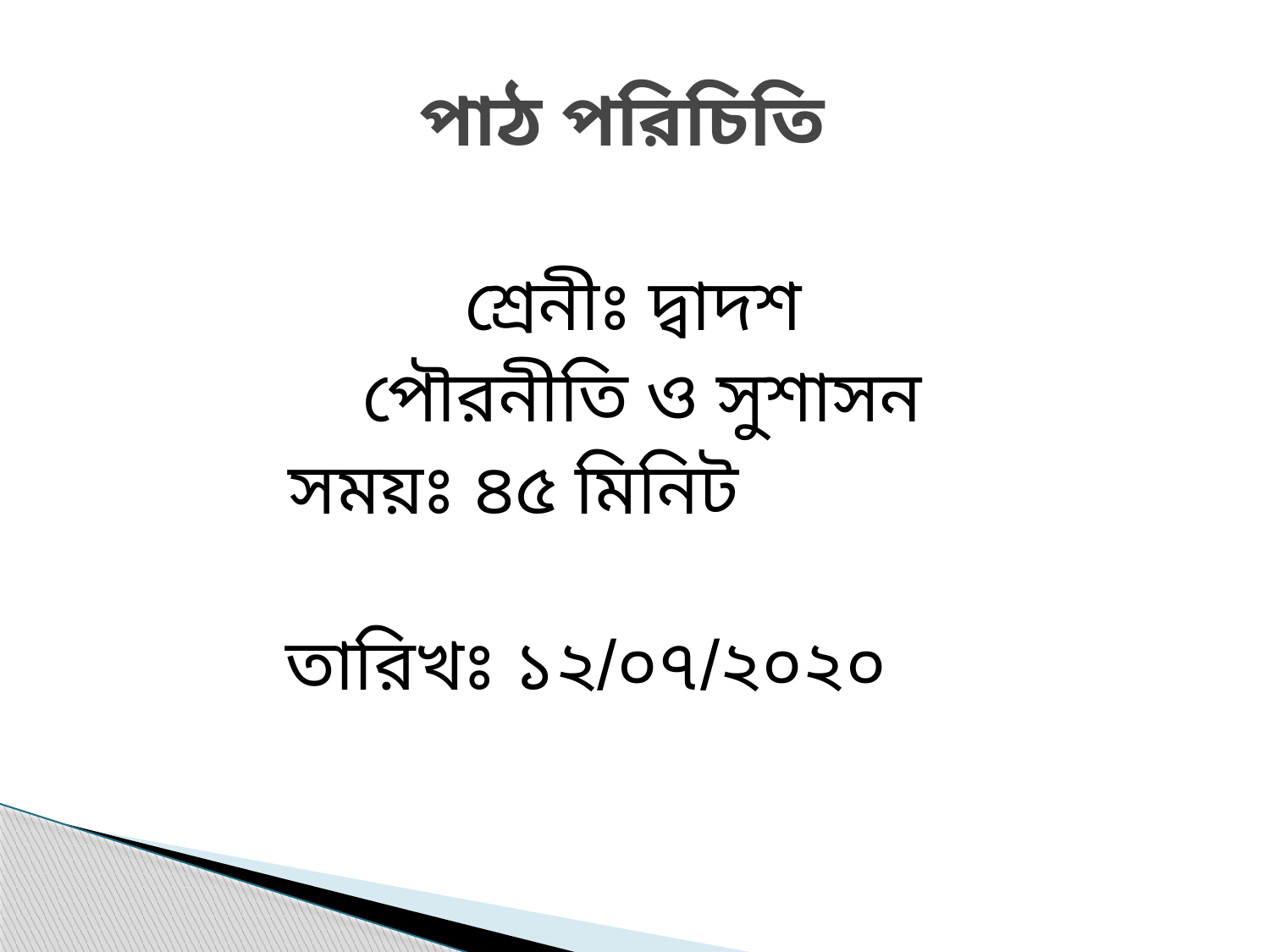

# পাঠ পরিচিতি
শ্রেনীঃ দ্বাদশ
পৌরনীতি ও সুশাসন
সময়ঃ ৪৫ মিনিট
তারিখঃ ১২/০৭/২০২০